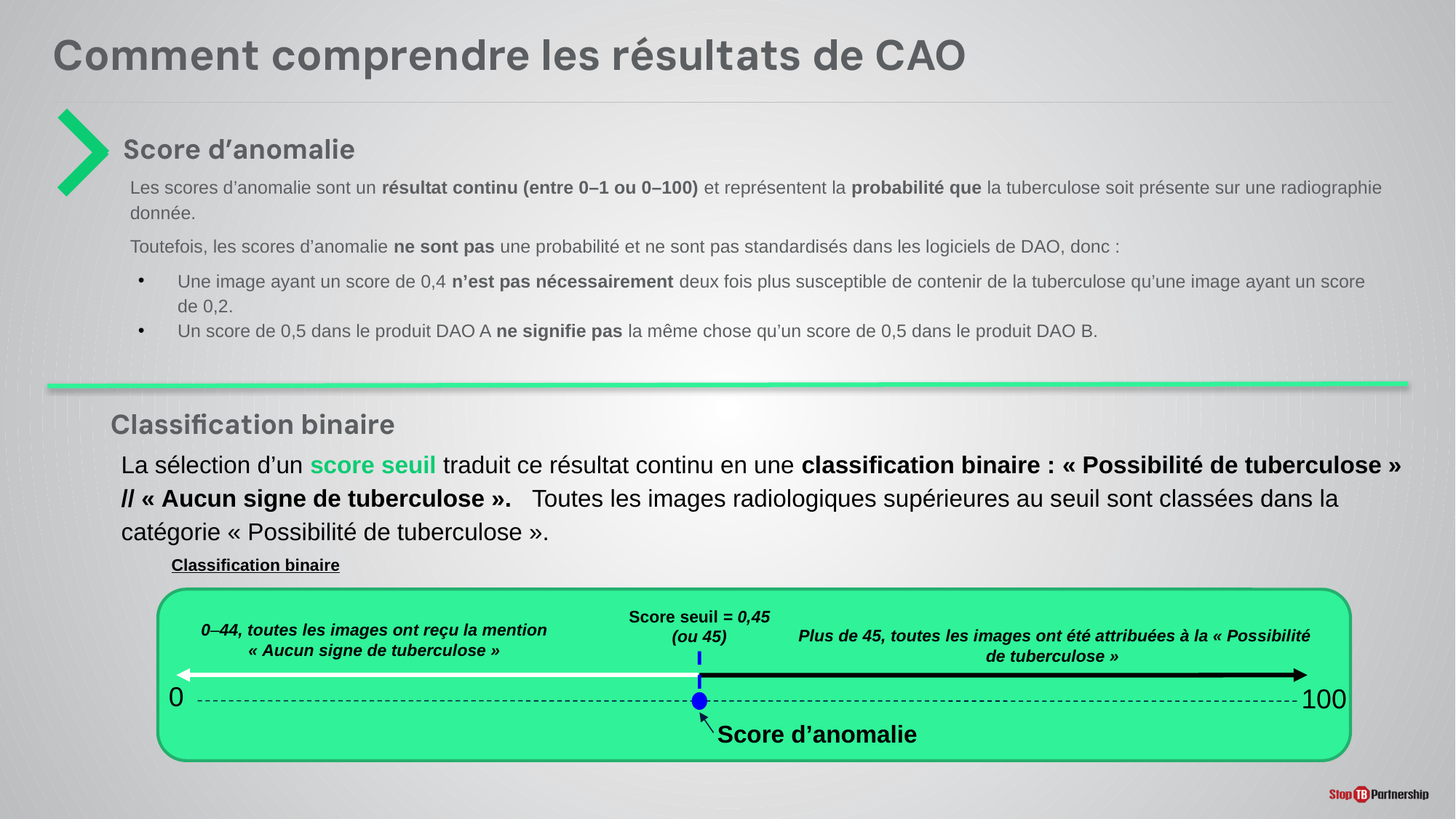

# Comment comprendre les résultats de CAO
Score d’anomalie
Les scores d’anomalie sont un résultat continu (entre 0–1 ou 0–100) et représentent la probabilité que la tuberculose soit présente sur une radiographie donnée.
Toutefois, les scores d’anomalie ne sont pas une probabilité et ne sont pas standardisés dans les logiciels de DAO, donc :
Une image ayant un score de 0,4 n’est pas nécessairement deux fois plus susceptible de contenir de la tuberculose qu’une image ayant un score de 0,2.
Un score de 0,5 dans le produit DAO A ne signifie pas la même chose qu’un score de 0,5 dans le produit DAO B.
Classification binaire
La sélection d’un score seuil traduit ce résultat continu en une classification binaire : « Possibilité de tuberculose » // « Aucun signe de tuberculose ».   Toutes les images radiologiques supérieures au seuil sont classées dans la catégorie « Possibilité de tuberculose ».
Classification binaire

 Score seuil = 0,45
(ou 45)
0–44, toutes les images ont reçu la mention « Aucun signe de tuberculose »
Plus de 45, toutes les images ont été attribuées à la « Possibilité de tuberculose »
0
100

Score d’anomalie